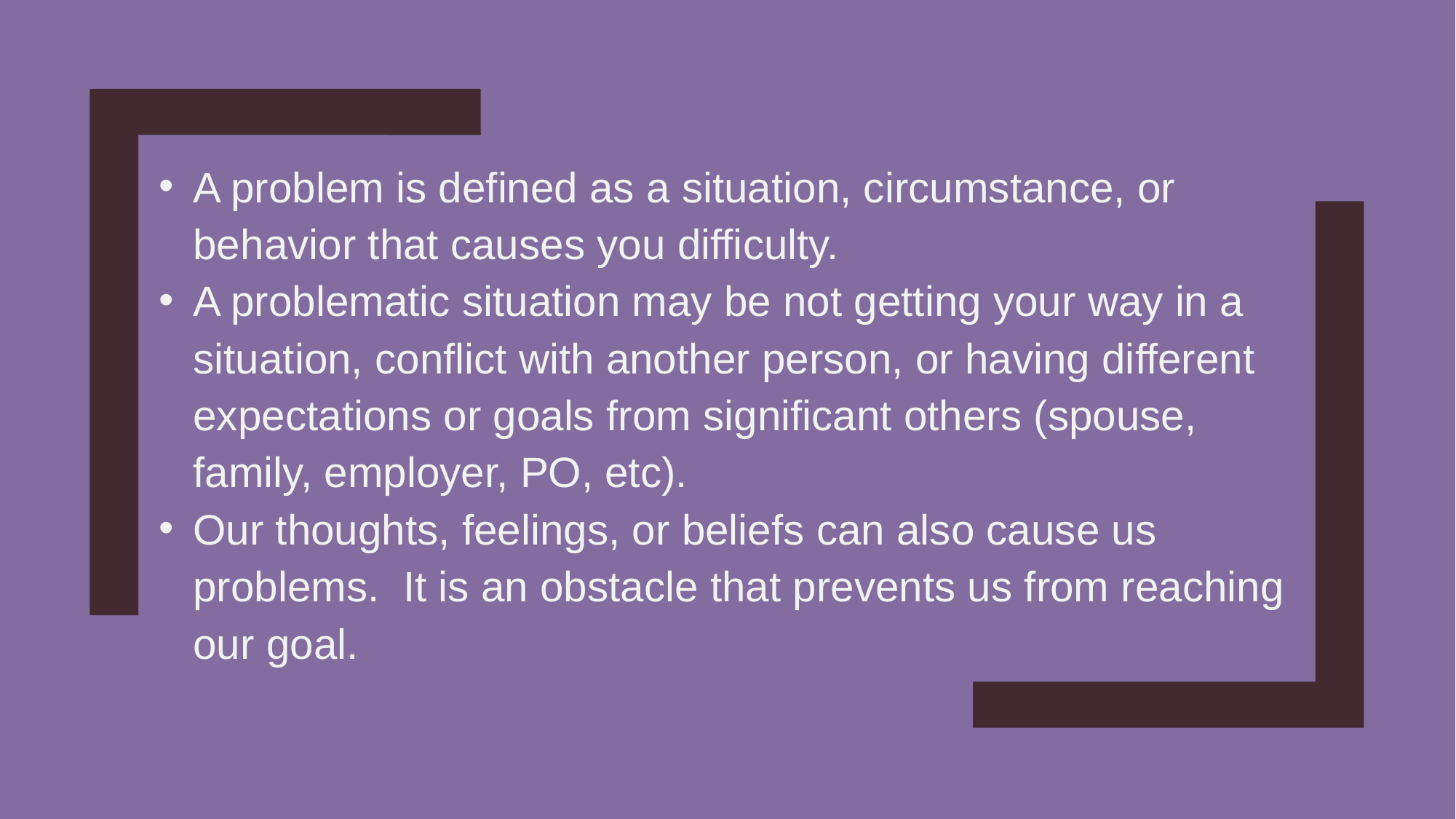

A problem is defined as a situation, circumstance, or behavior that causes you difficulty.
A problematic situation may be not getting your way in a situation, conflict with another person, or having different expectations or goals from significant others (spouse, family, employer, PO, etc).
Our thoughts, feelings, or beliefs can also cause us problems.  It is an obstacle that prevents us from reaching our goal.